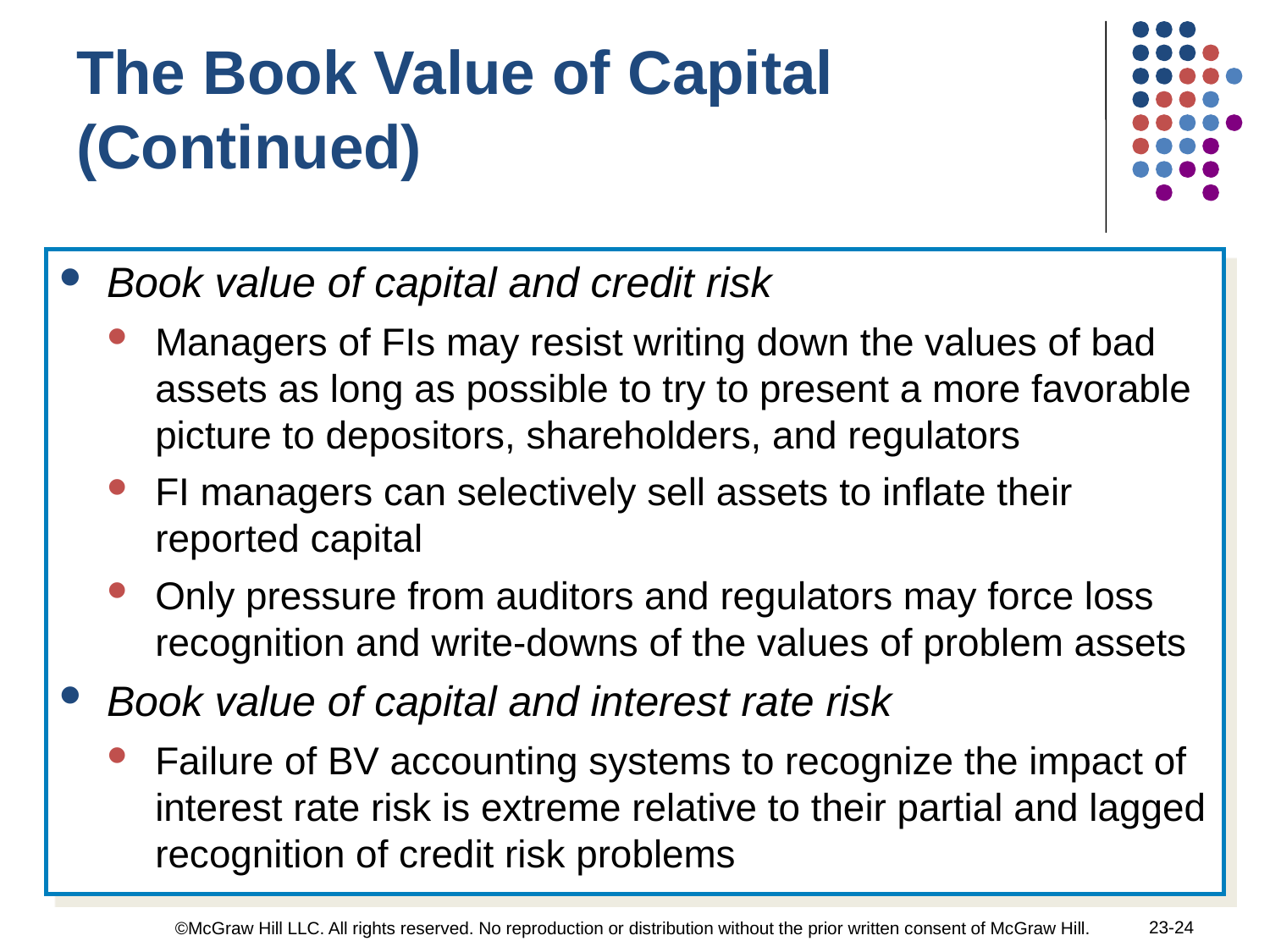

The Book Value of Capital (Continued)
Book value of capital and credit risk
Managers of FIs may resist writing down the values of bad assets as long as possible to try to present a more favorable picture to depositors, shareholders, and regulators
FI managers can selectively sell assets to inflate their reported capital
Only pressure from auditors and regulators may force loss recognition and write-downs of the values of problem assets
Book value of capital and interest rate risk
Failure of BV accounting systems to recognize the impact of interest rate risk is extreme relative to their partial and lagged recognition of credit risk problems

23-24
©McGraw Hill LLC. All rights reserved. No reproduction or distribution without the prior written consent of McGraw Hill.